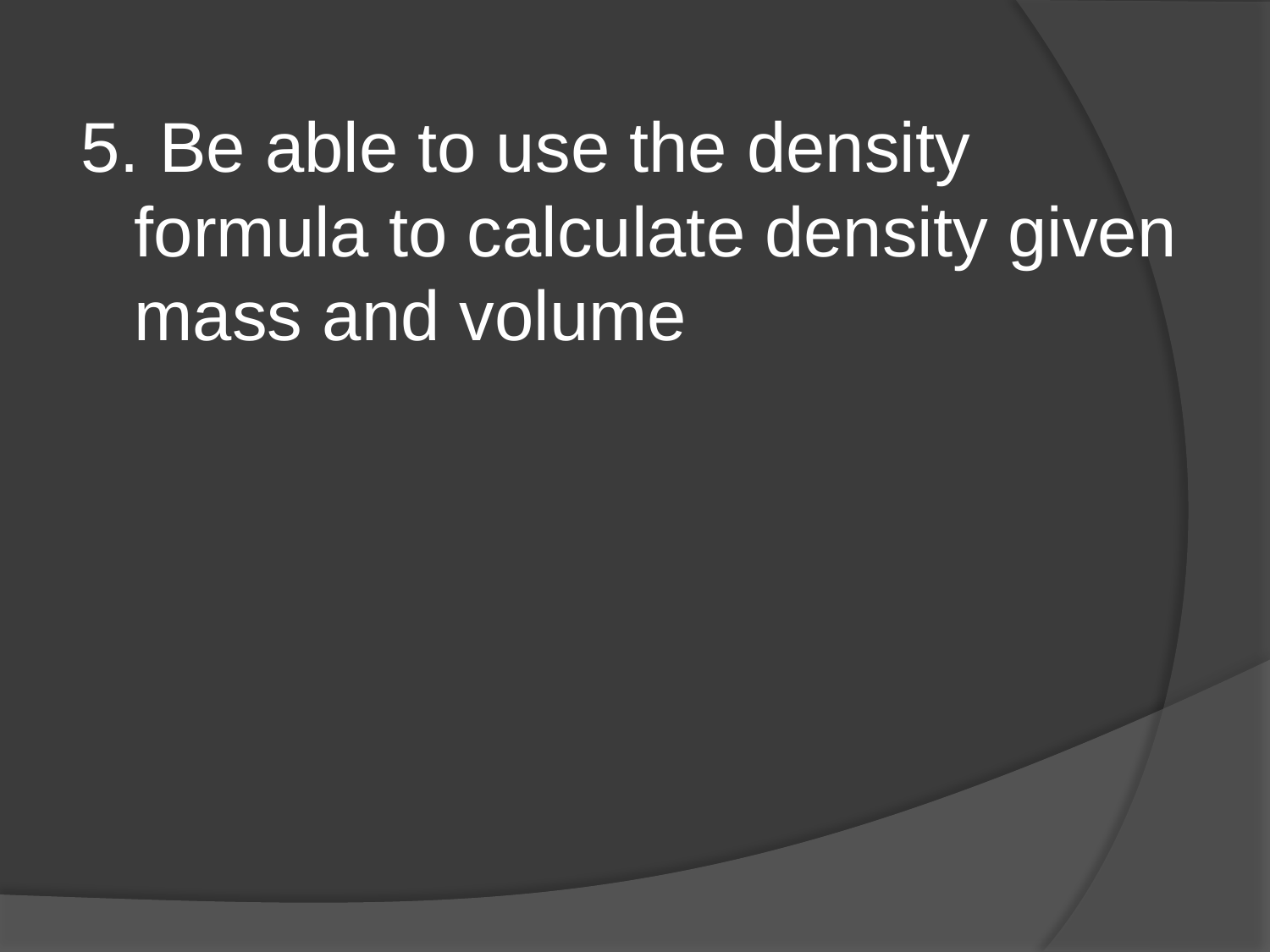

5. Be able to use the density formula to calculate density given mass and volume